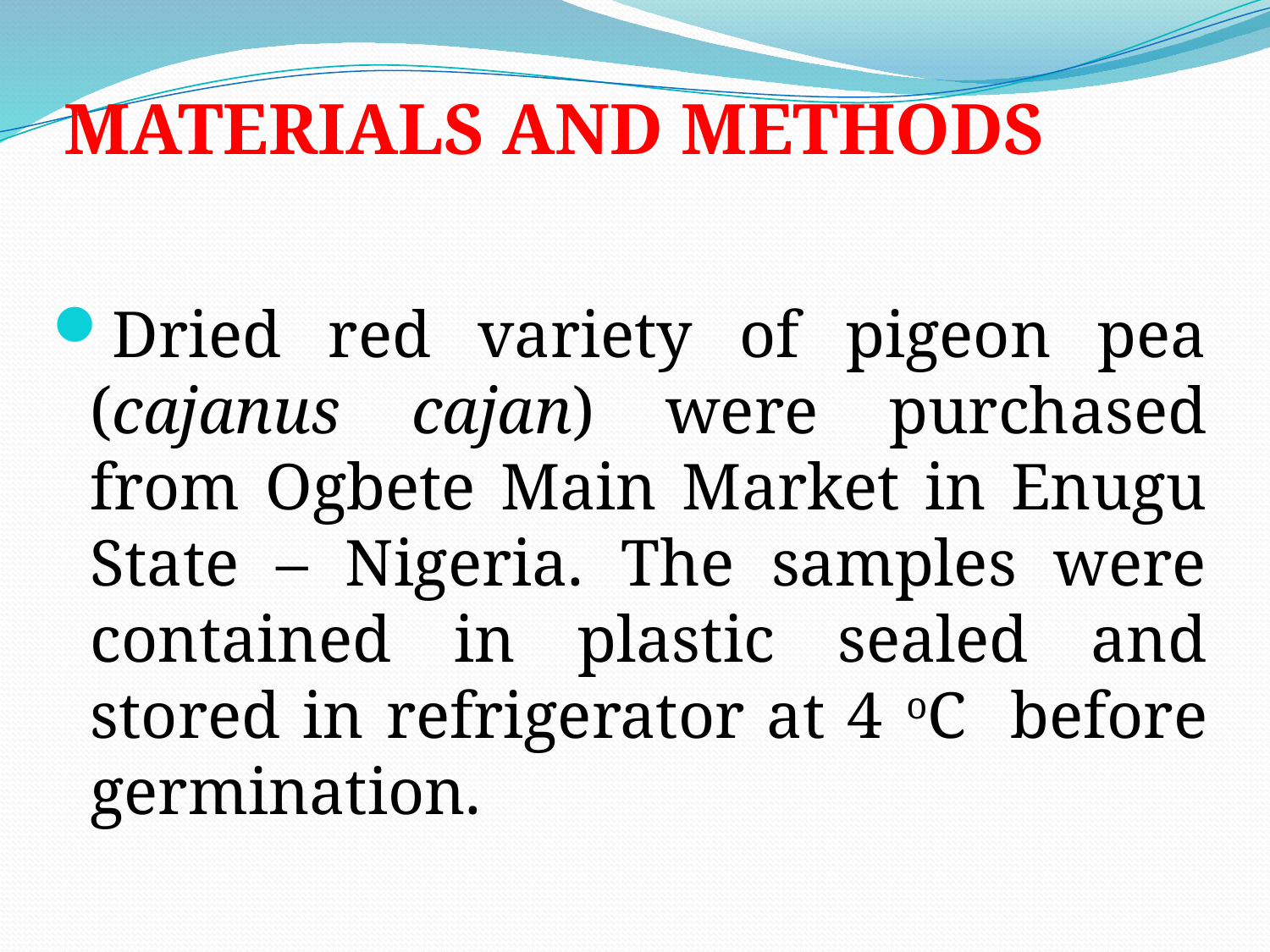

# MATERIALS AND METHODS
Dried red variety of pigeon pea (cajanus cajan) were purchased from Ogbete Main Market in Enugu State – Nigeria. The samples were contained in plastic sealed and stored in refrigerator at 4 oC  before germination.